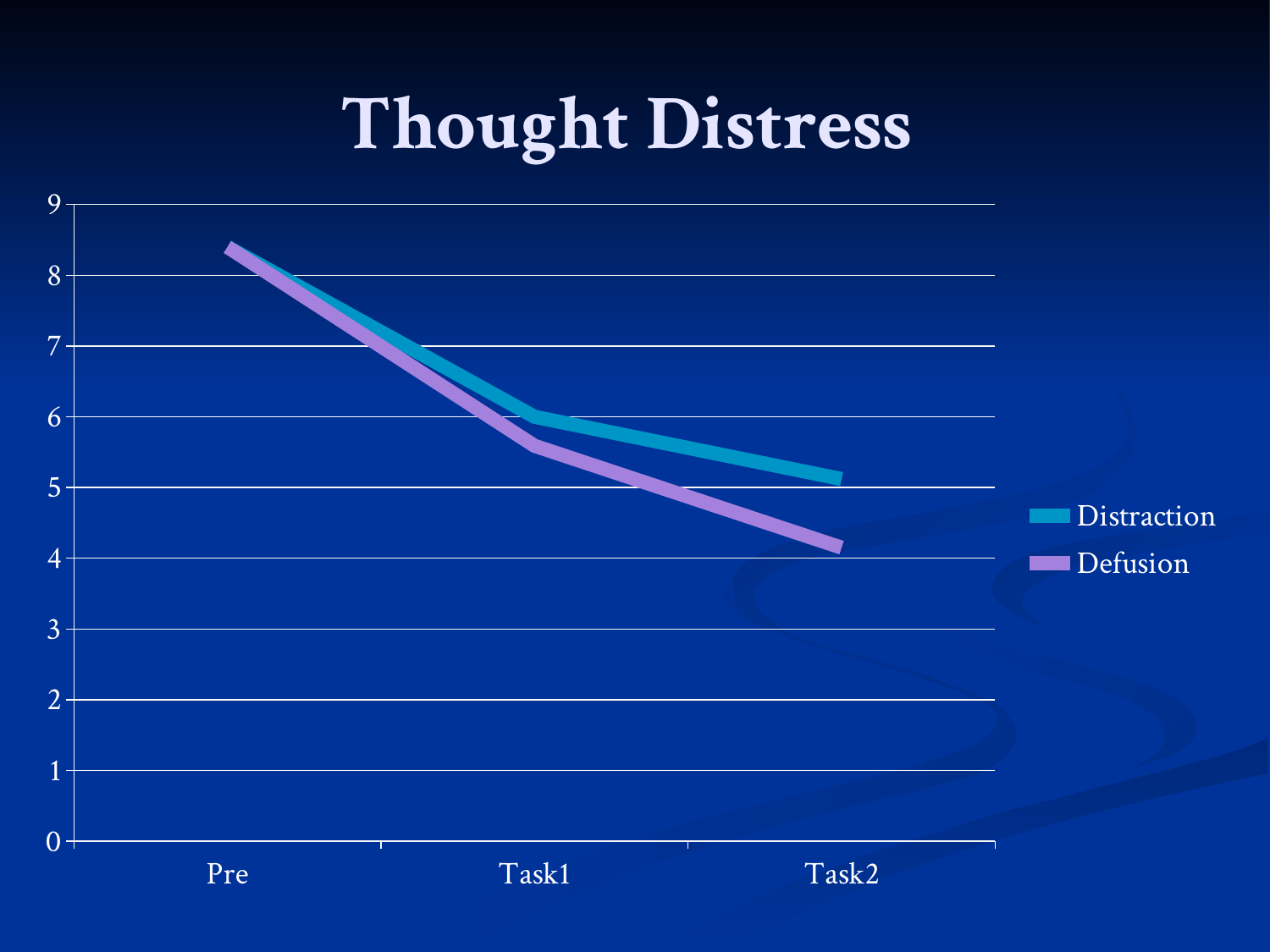

# Thought Distress

### Chart

| Category | Distraction | Defusion |
|---|---|---|
| Pre | 8.4 | 8.4 |
| Task1 | 6.0 | 5.59 |
| Task2 | 5.119999999999997 | 4.1499999999999995 |